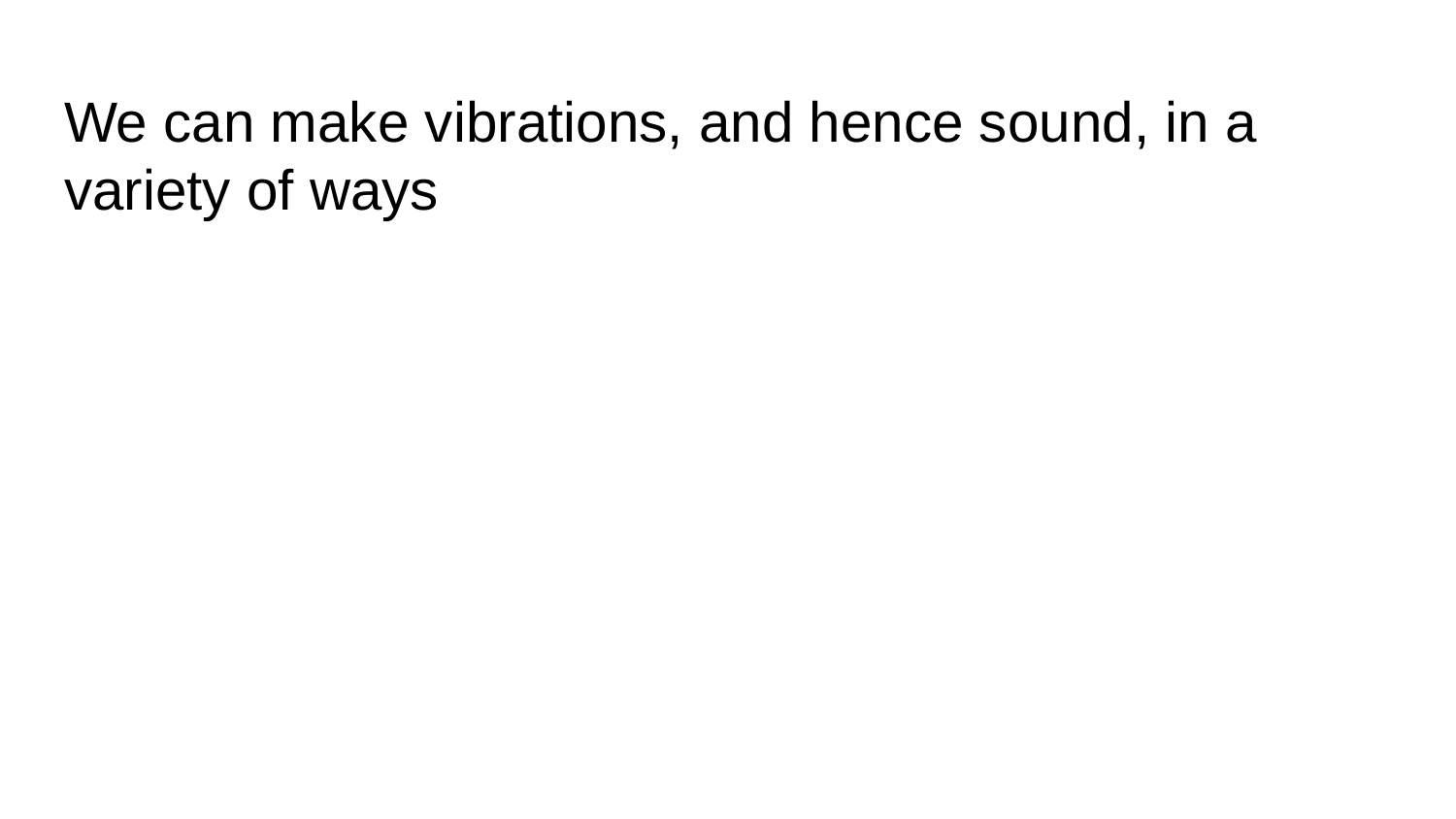

# We can make vibrations, and hence sound, in a variety of ways